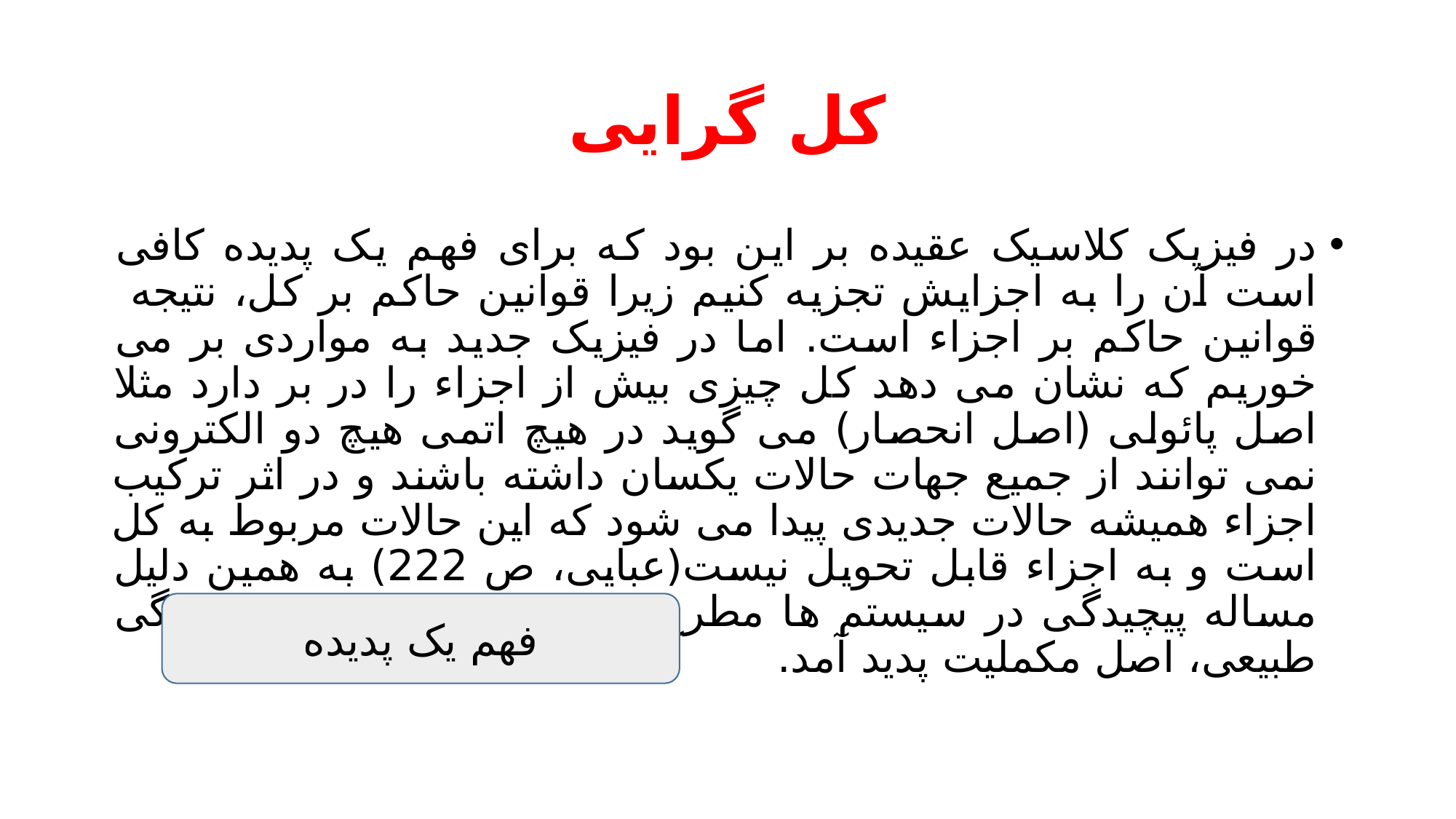

# کل گرایی
در فیزیک کلاسیک عقیده بر این بود که برای فهم یک پدیده کافی است آن را به اجزایش تجزیه کنیم زیرا قوانین حاکم بر کل، نتیجه  قوانین حاکم بر اجزاء است. اما در فیزیک جدید به مواردی بر می خوریم که نشان می دهد کل چیزی بیش از اجزاء را در بر دارد مثلا اصل پائولی (اصل انحصار) می گوید در هیچ اتمی هیچ دو الکترونی نمی توانند از جمیع جهات حالات یکسان داشته باشند و در اثر ترکیب اجزاء همیشه حالات جدیدی پیدا می شود که این حالات مربوط به کل است و به اجزاء قابل تحویل نیست(عبایی، ص 222) به همین دلیل مساله پیچیدگی در سیستم ها مطرح شد که برای غلبه بر پیچیدگی طبیعی، اصل مکملیت پدید آمد.
فهم یک پدیده